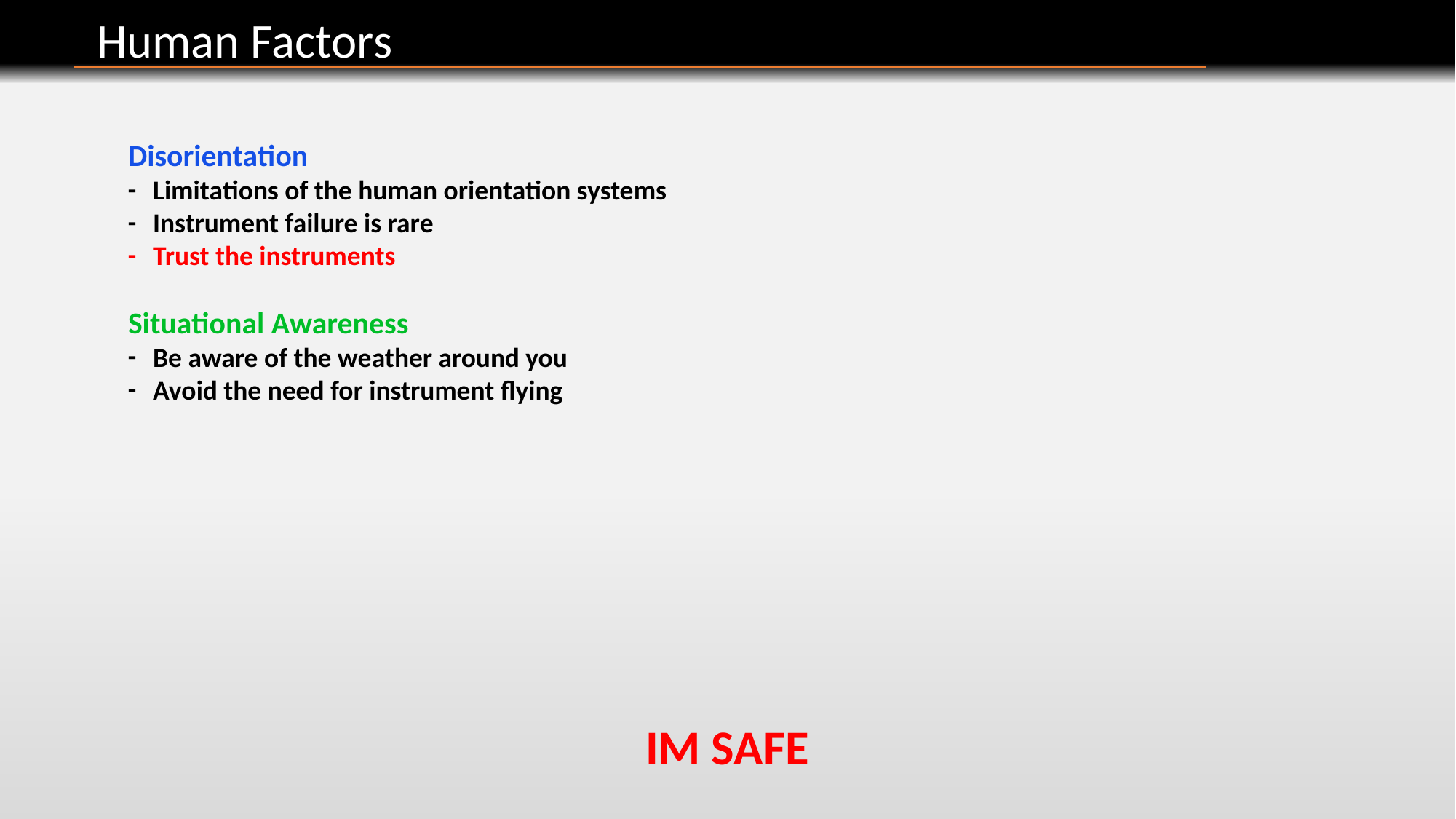

Human Factors
Disorientation
    Limitations of the human orientation systems
    Instrument failure is rare
    Trust the instruments

Situational Awareness
    Be aware of the weather around you
    Avoid the need for instrument flying
-
-
-
-
-
IM SAFE